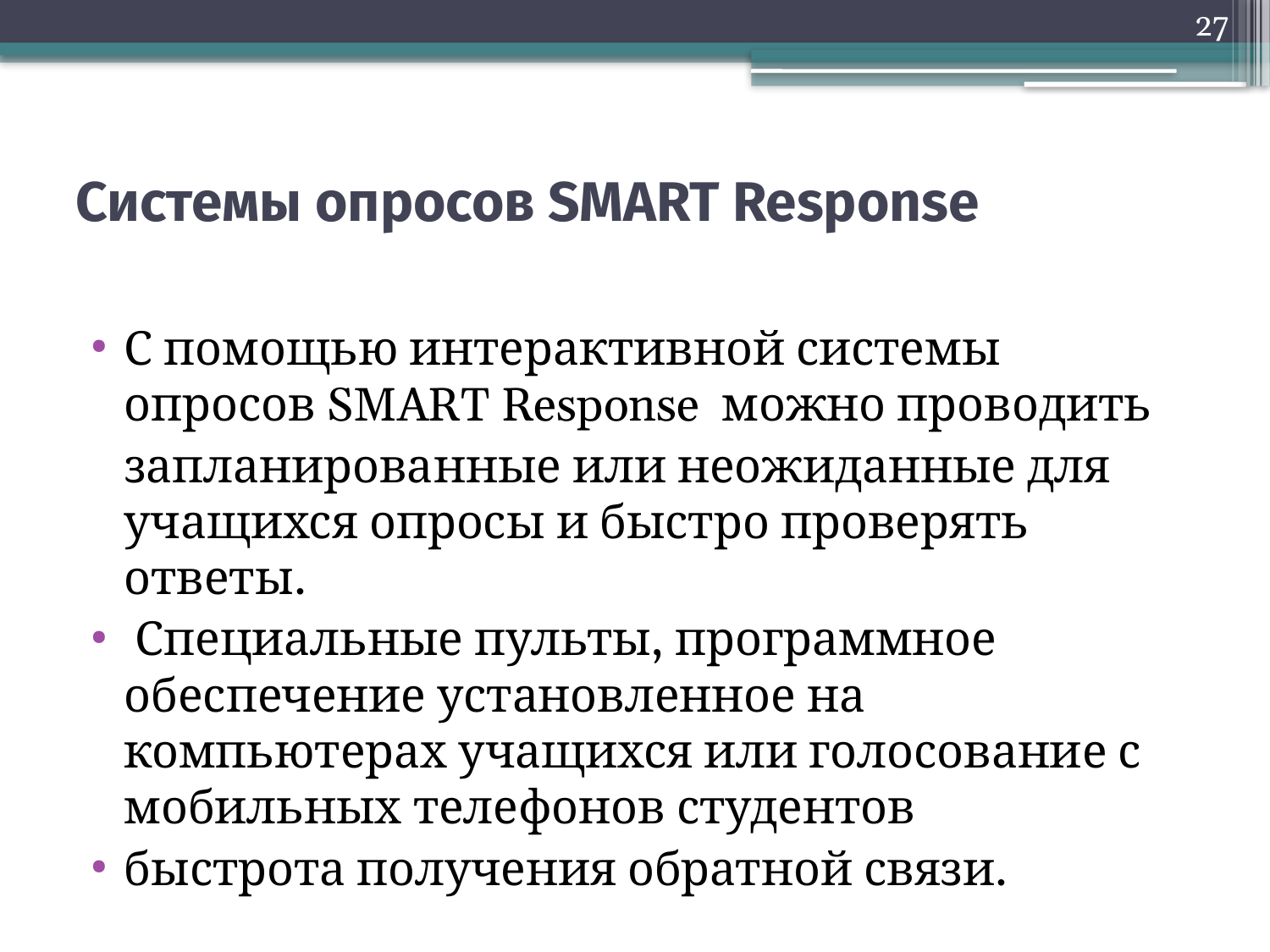

27
# Системы опросов SMART Response
С помощью интерактивной системы опросов SMART Response  можно проводить
   запланированные или неожиданные для учащихся опросы и быстро проверять ответы.
 Специальные пульты, программное обеспечение установленное на компьютерах учащихся или голосование с мобильных телефонов студентов
быстрота получения обратной связи.